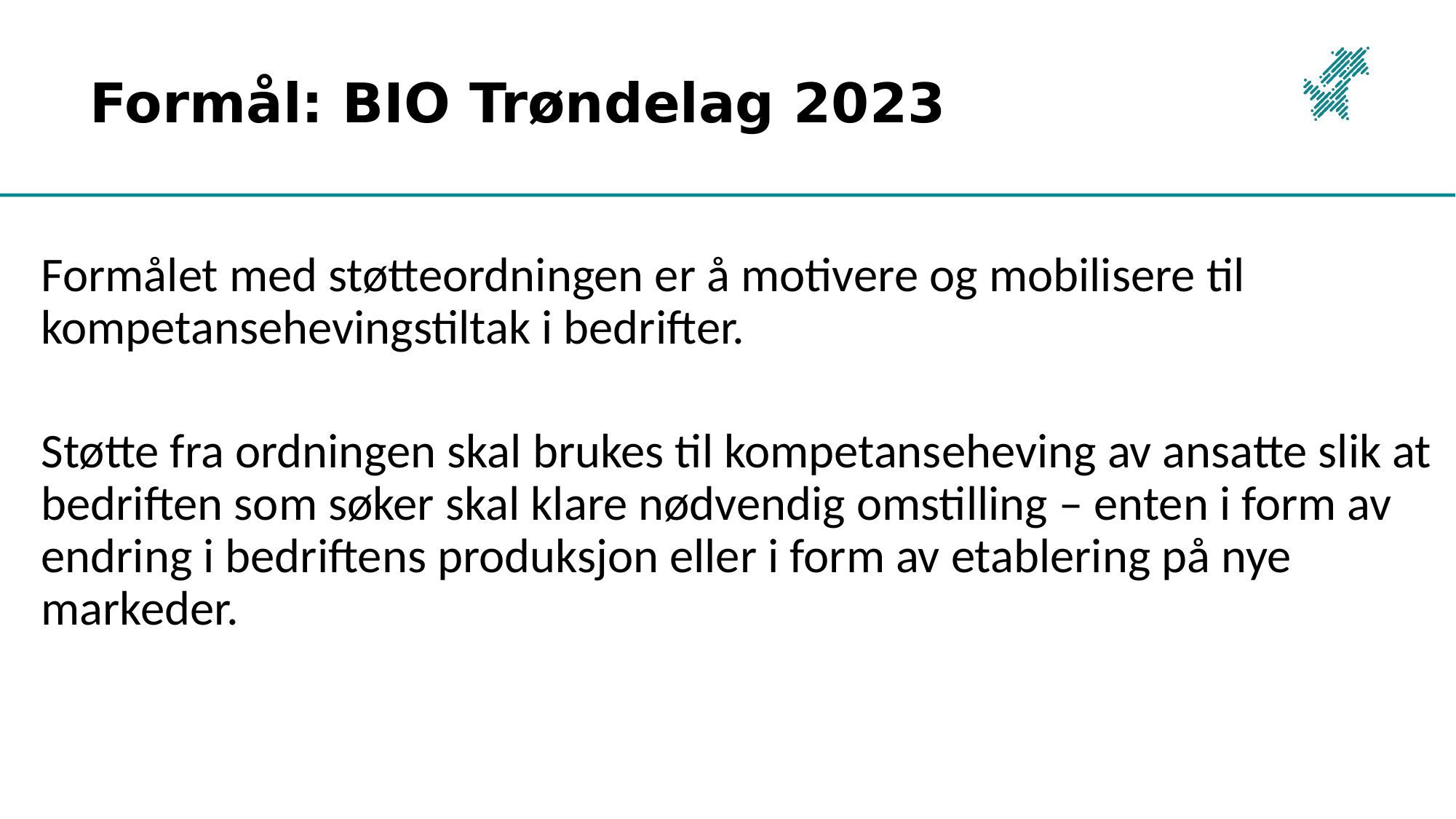

# Formål: BIO Trøndelag 2023

Formålet med støtteordningen er å motivere og mobilisere til kompetansehevingstiltak i bedrifter.

Støtte fra ordningen skal brukes til kompetanseheving av ansatte slik at bedriften som søker skal klare nødvendig omstilling – enten i form av endring i bedriftens produksjon eller i form av etablering på nye markeder.